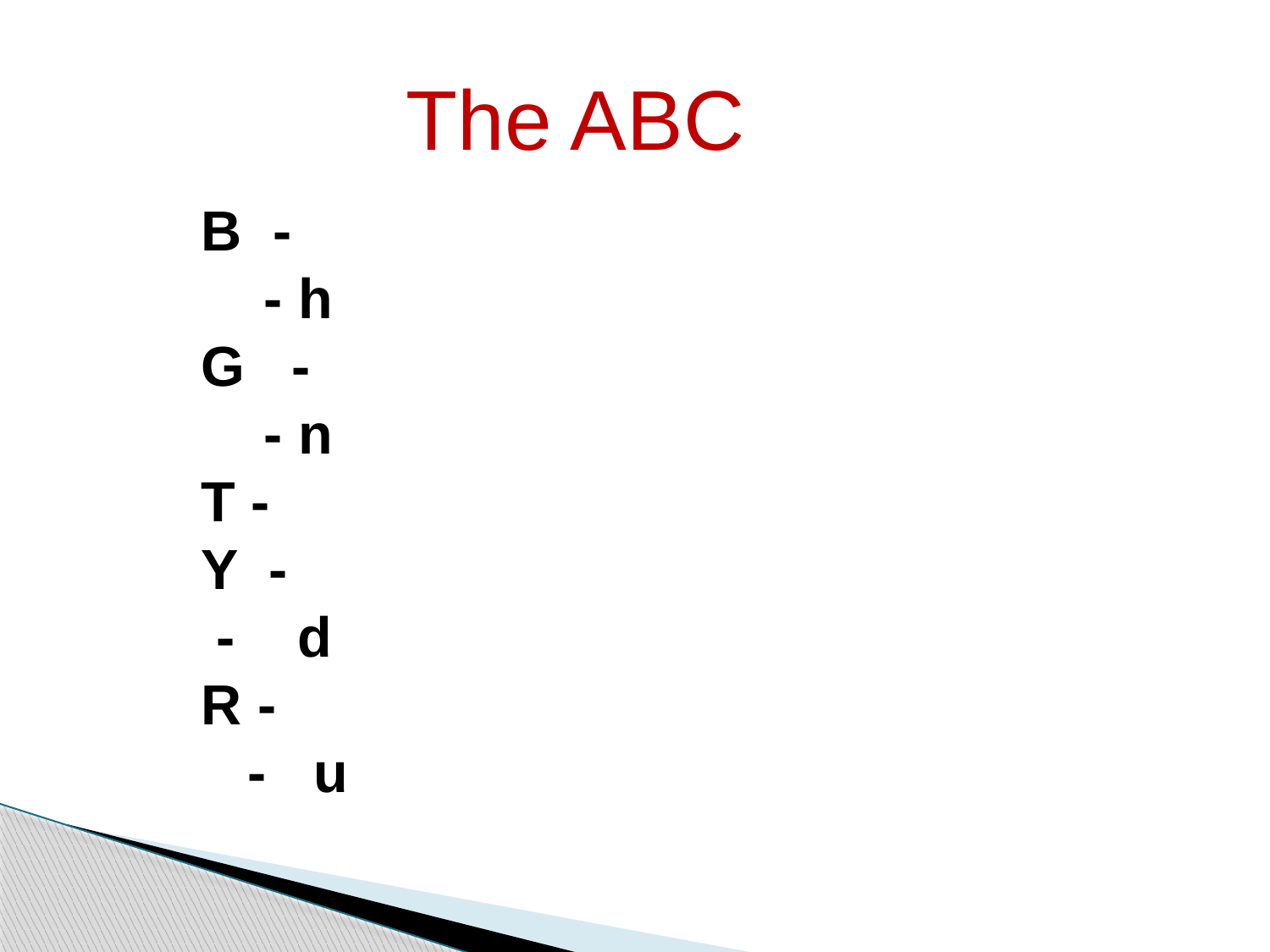

The ABC
B  -
    - h
G   -
    - n
T -
Y  -
 -    d
R -
   -   u